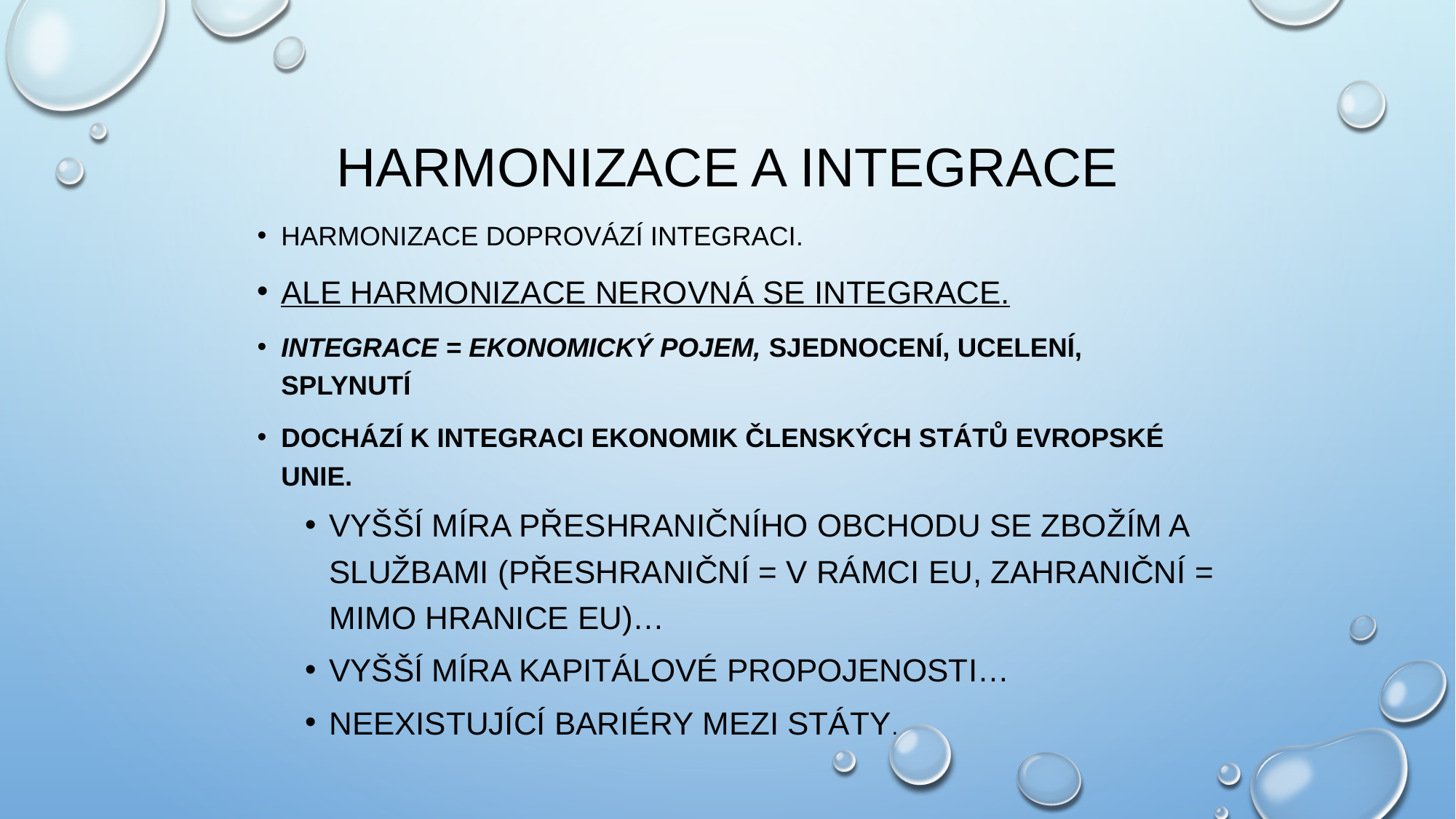

# Harmonizace a integrace
Harmonizace doprovází integraci.
ALE harmonizace nerovná se integrace.
Integrace = ekonomický pojem, Sjednocení, ucelení, splynutí
dochází k integraci ekonomik členských států Evropské unie.
Vyšší míra přeshraničního obchodu se zbožím a službami (přeshraniční = v rámci EU, zahraniční = mimo hranice EU)…
Vyšší míra kapitálové propojenosti…
Neexistující bariéry mezi státy.